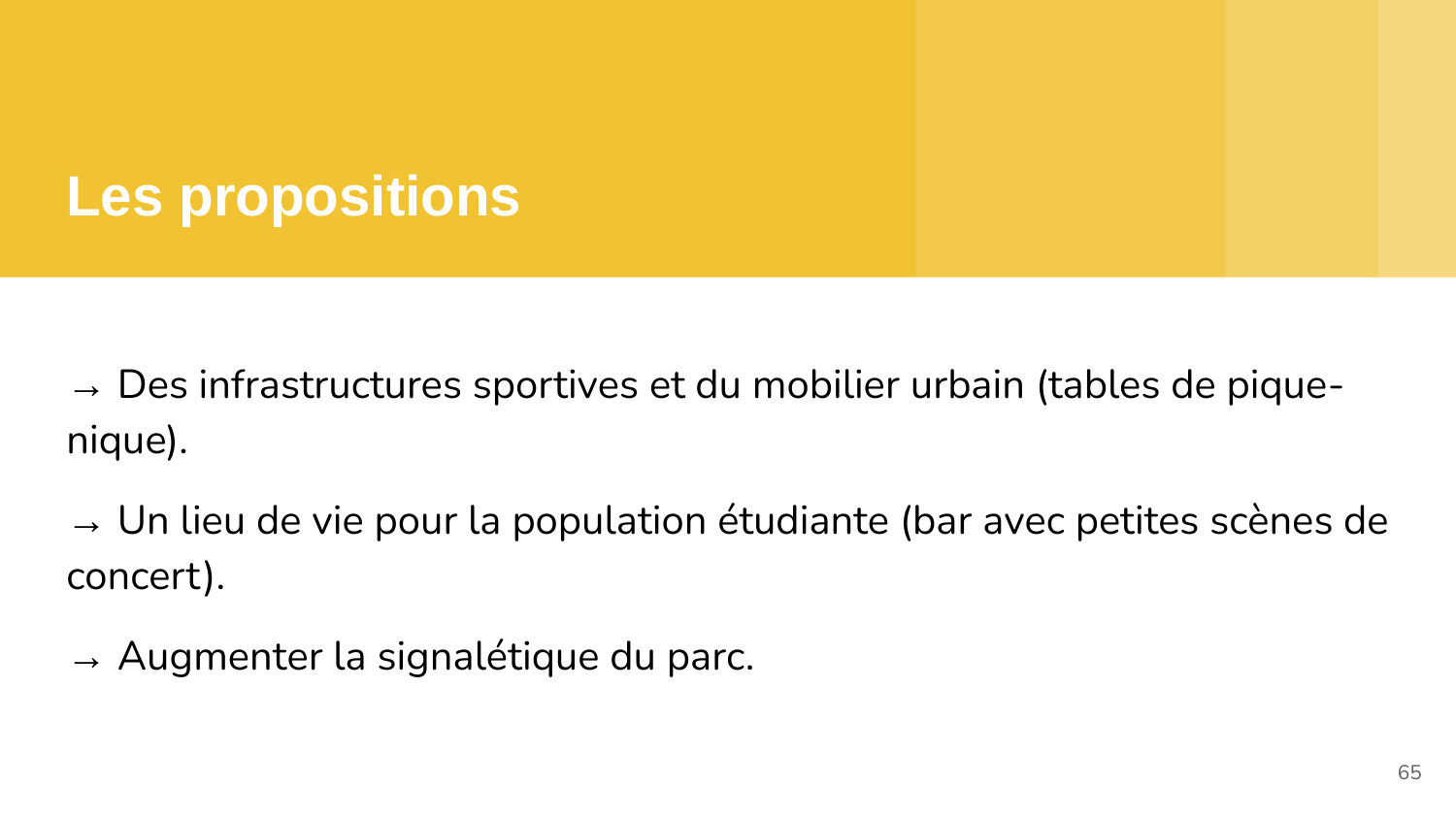

# Les propositions
→ Des infrastructures sportives et du mobilier urbain (tables de pique-nique).
→ Un lieu de vie pour la population étudiante (bar avec petites scènes de concert).
→ Augmenter la signalétique du parc.

65